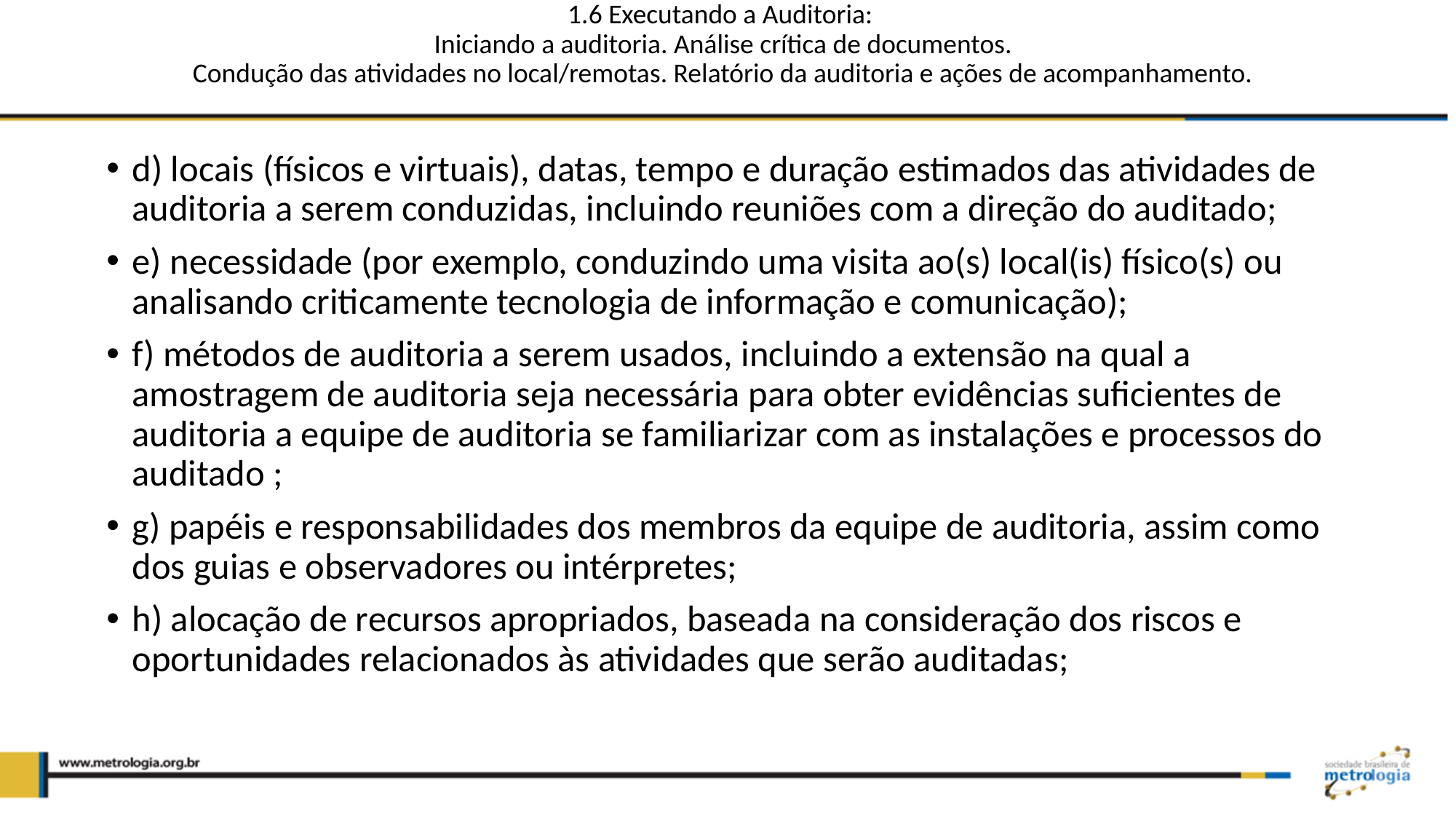

# 1.6 Executando a Auditoria: Iniciando a auditoria. Análise crítica de documentos. Condução das atividades no local/remotas. Relatório da auditoria e ações de acompanhamento.
d) locais (físicos e virtuais), datas, tempo e duração estimados das atividades de auditoria a serem conduzidas, incluindo reuniões com a direção do auditado;
e) necessidade (por exemplo, conduzindo uma visita ao(s) local(is) físico(s) ou analisando criticamente tecnologia de informação e comunicação);
f) métodos de auditoria a serem usados, incluindo a extensão na qual a amostragem de auditoria seja necessária para obter evidências suficientes de auditoria a equipe de auditoria se familiarizar com as instalações e processos do auditado ;
g) papéis e responsabilidades dos membros da equipe de auditoria, assim como dos guias e observadores ou intérpretes;
h) alocação de recursos apropriados, baseada na consideração dos riscos e oportunidades relacionados às atividades que serão auditadas;